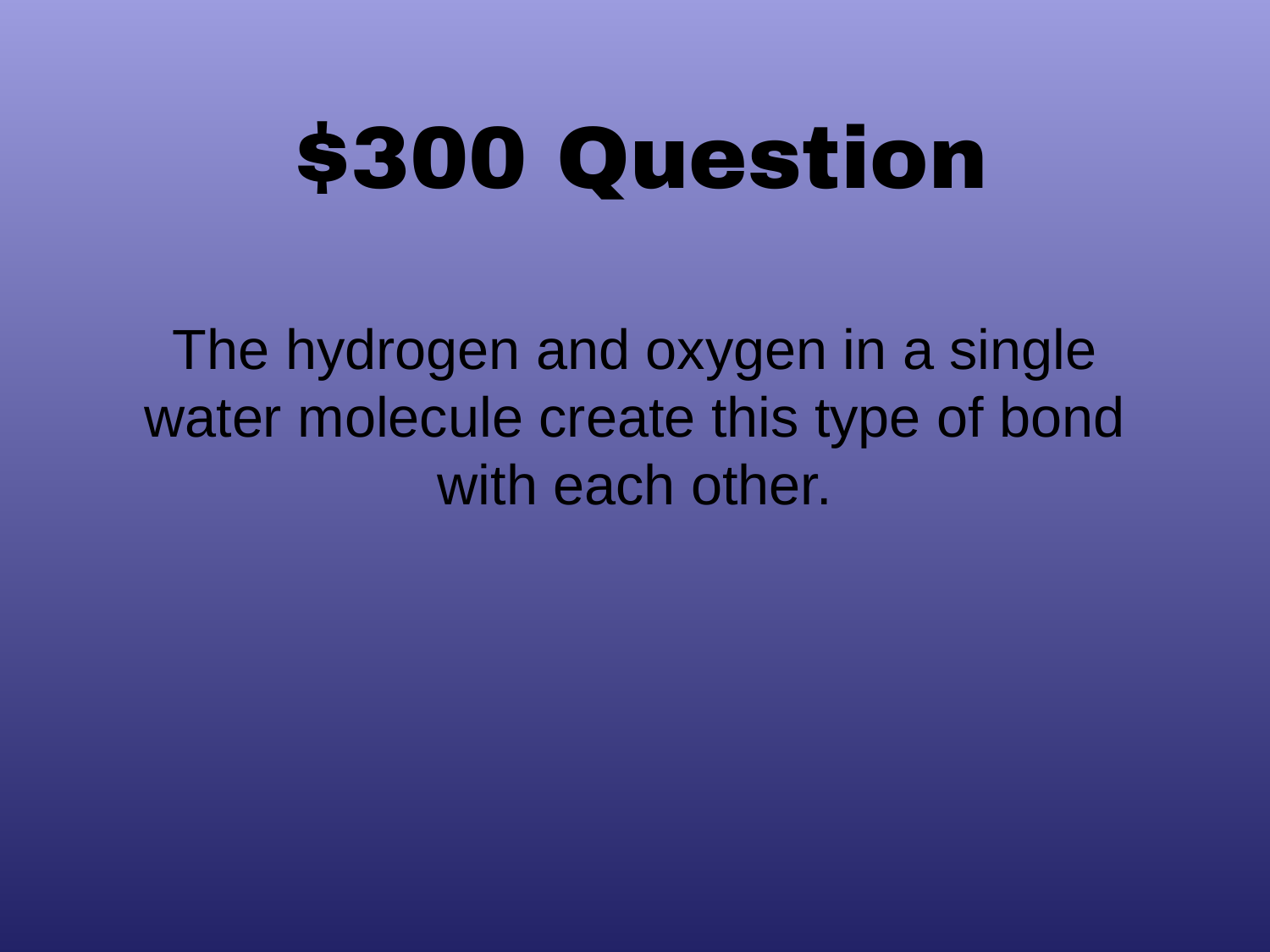

# $300 Question
The hydrogen and oxygen in a single water molecule create this type of bond with each other.